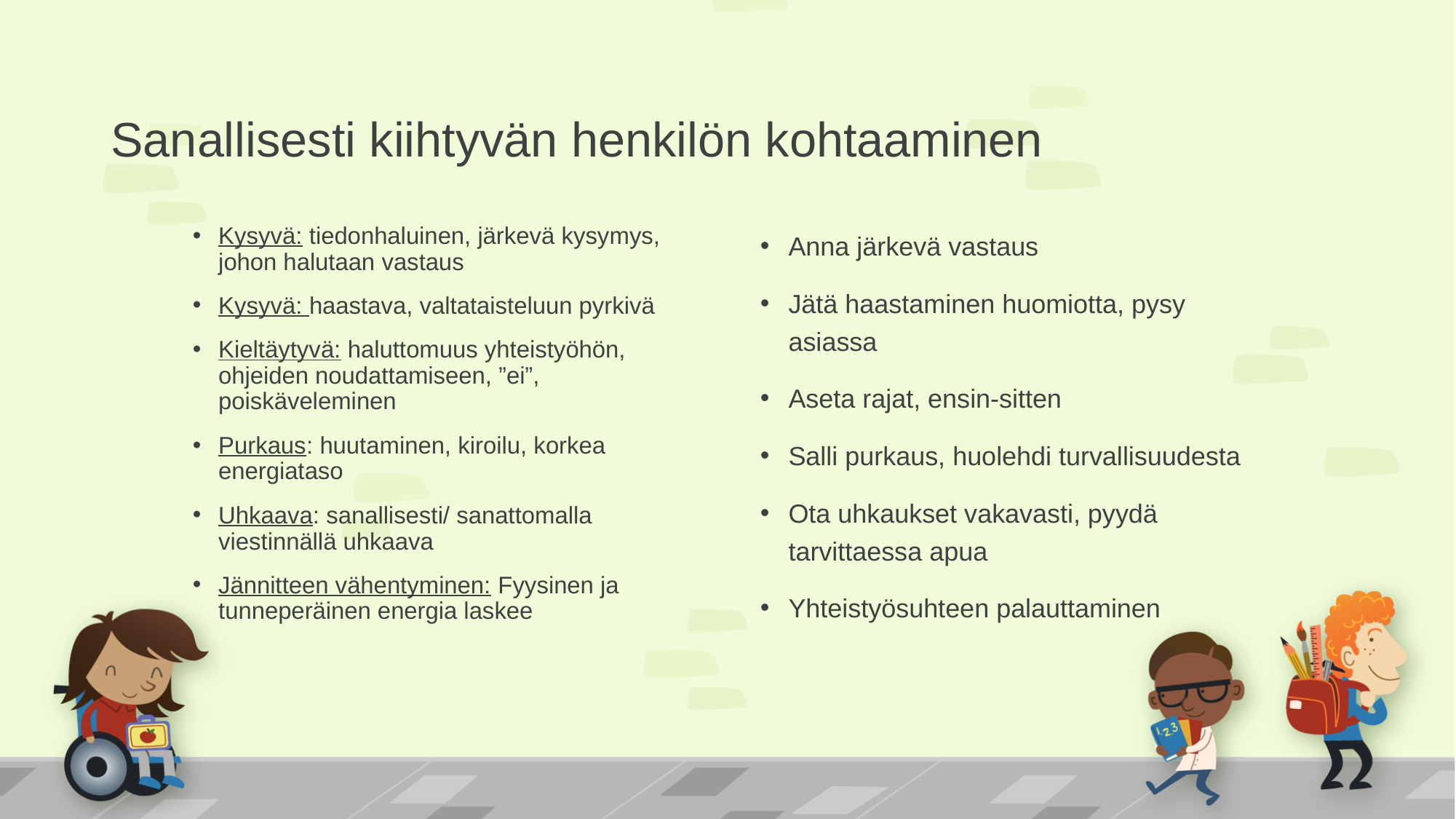

# Sanallisesti kiihtyvän henkilön kohtaaminen
Kysyvä: tiedonhaluinen, järkevä kysymys, johon halutaan vastaus
Kysyvä: haastava, valtataisteluun pyrkivä
Kieltäytyvä: haluttomuus yhteistyöhön, ohjeiden noudattamiseen, ”ei”, poiskäveleminen
Purkaus: huutaminen, kiroilu, korkea energiataso
Uhkaava: sanallisesti/ sanattomalla viestinnällä uhkaava
Jännitteen vähentyminen: Fyysinen ja tunneperäinen energia laskee

Anna järkevä vastaus
Jätä haastaminen huomiotta, pysy asiassa
Aseta rajat, ensin-sitten
Salli purkaus, huolehdi turvallisuudesta
Ota uhkaukset vakavasti, pyydä tarvittaessa apua
Yhteistyösuhteen palauttaminen